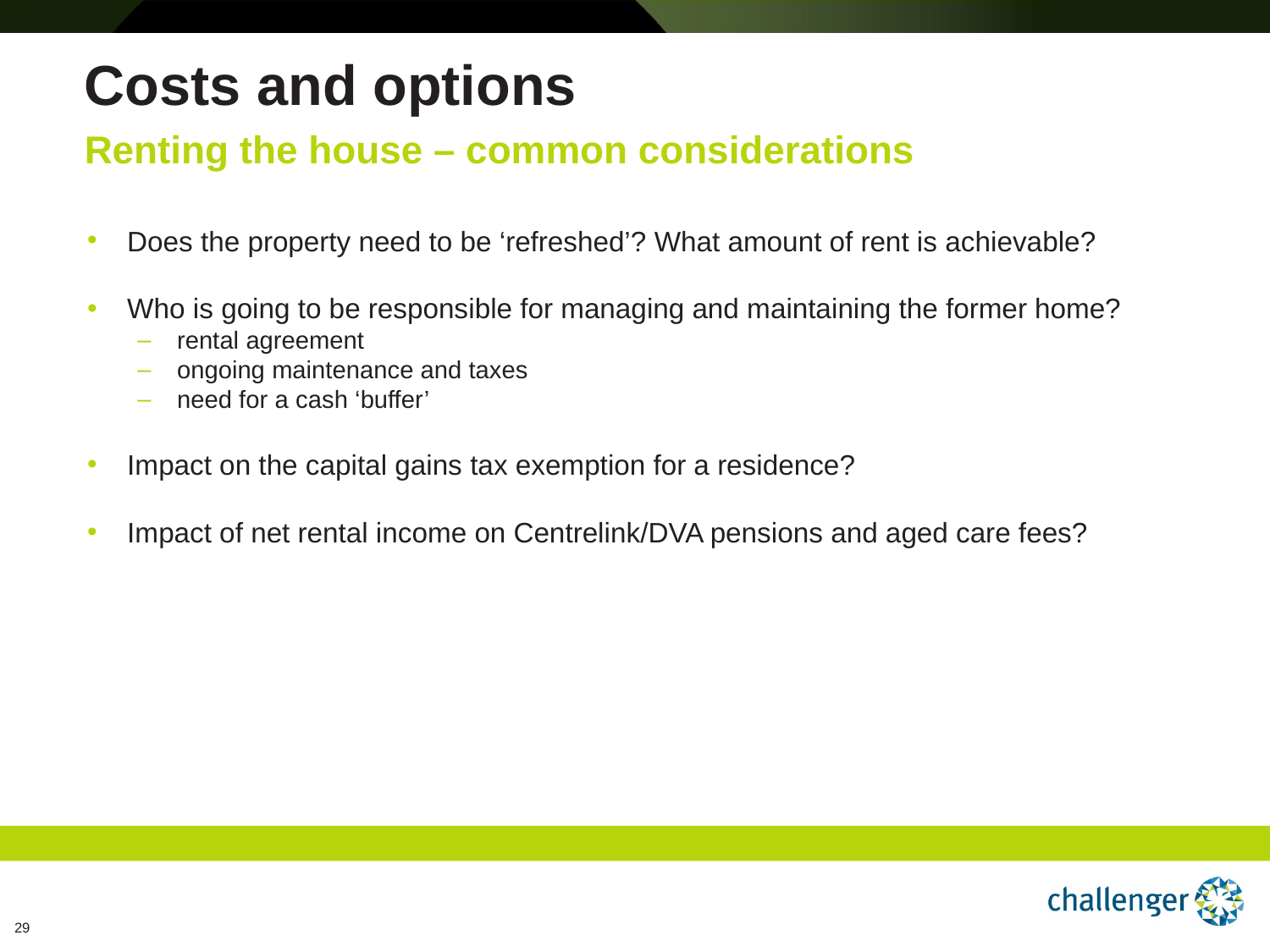

# Costs and options
Renting the house – common considerations

Does the property need to be ‘refreshed’? What amount of rent is achievable?

Who is going to be responsible for managing and maintaining the former home?
rental agreement
ongoing maintenance and taxes
need for a cash ‘buffer’

Impact on the capital gains tax exemption for a residence?

Impact of net rental income on Centrelink/DVA pensions and aged care fees?